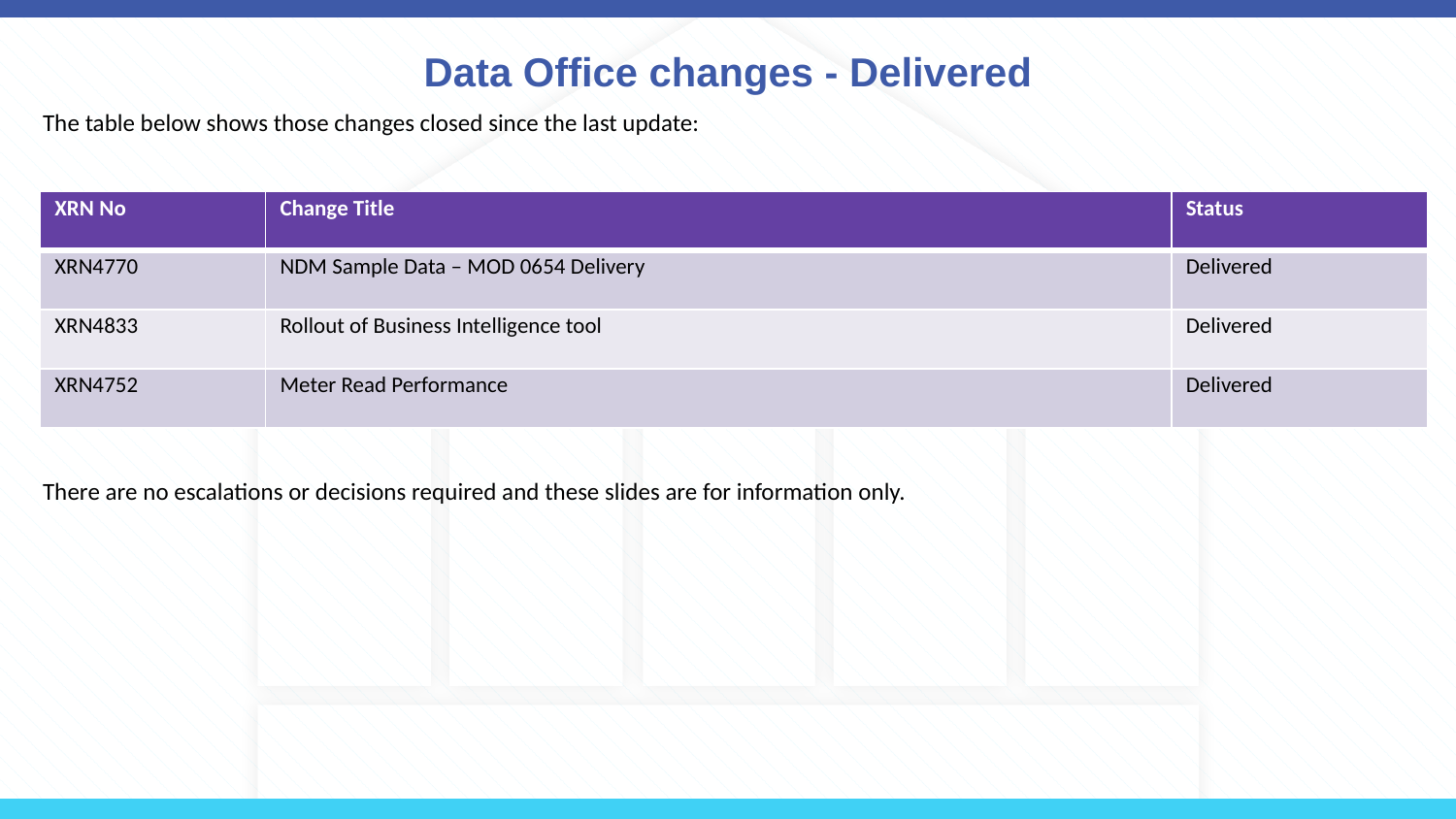

# Data Office changes - Delivered
The table below shows those changes closed since the last update:
| XRN No | Change Title | Status |
| --- | --- | --- |
| XRN4770 | NDM Sample Data – MOD 0654 Delivery | Delivered |
| XRN4833 | Rollout of Business Intelligence tool | Delivered |
| XRN4752 | Meter Read Performance | Delivered |
There are no escalations or decisions required and these slides are for information only.